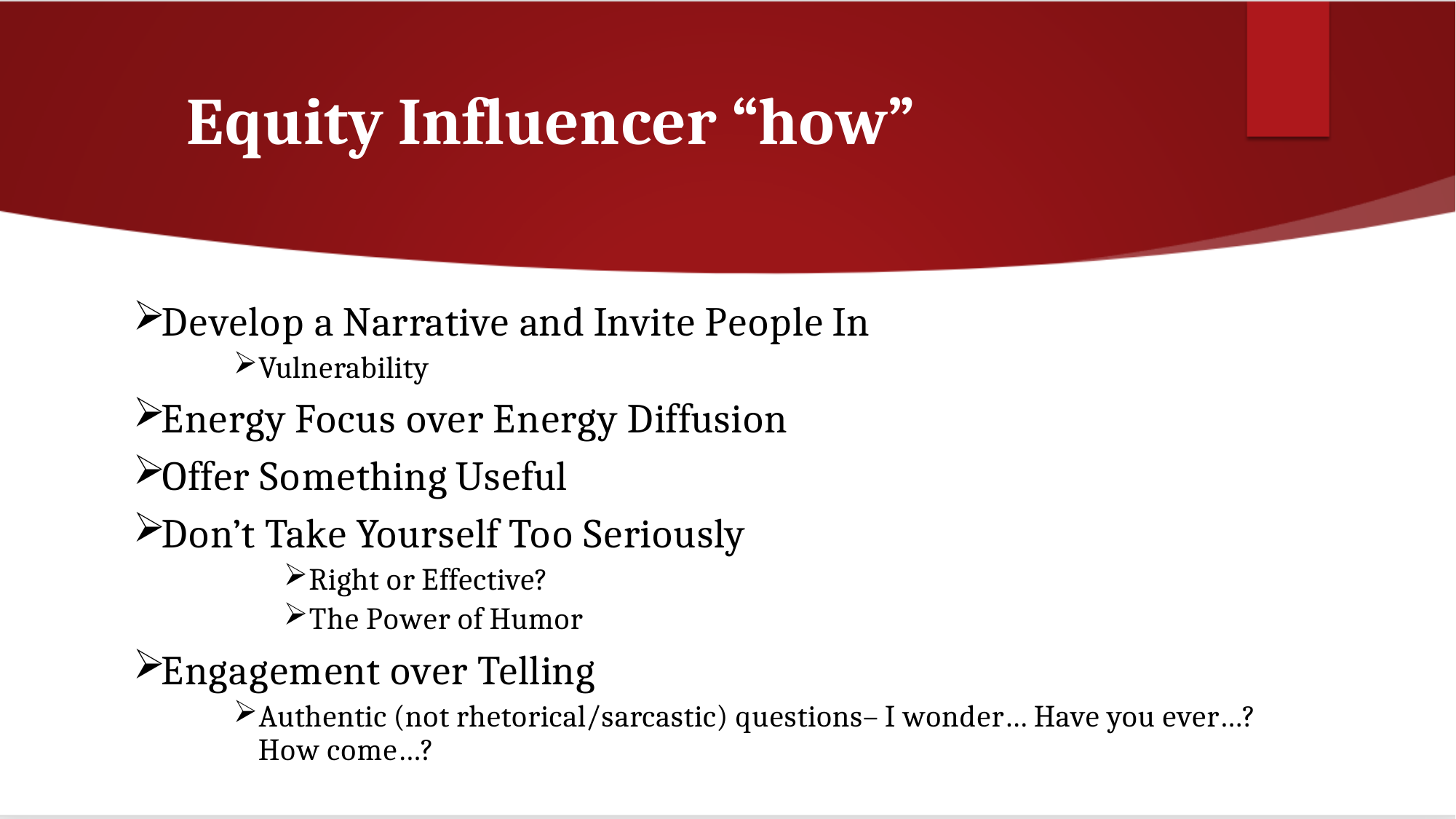

# Equity Influencer “how”
Develop a Narrative and Invite People In
Vulnerability
Energy Focus over Energy Diffusion
Offer Something Useful
Don’t Take Yourself Too Seriously
Right or Effective?
The Power of Humor
Engagement over Telling
Authentic (not rhetorical/sarcastic) questions– I wonder… Have you ever…? How come…?